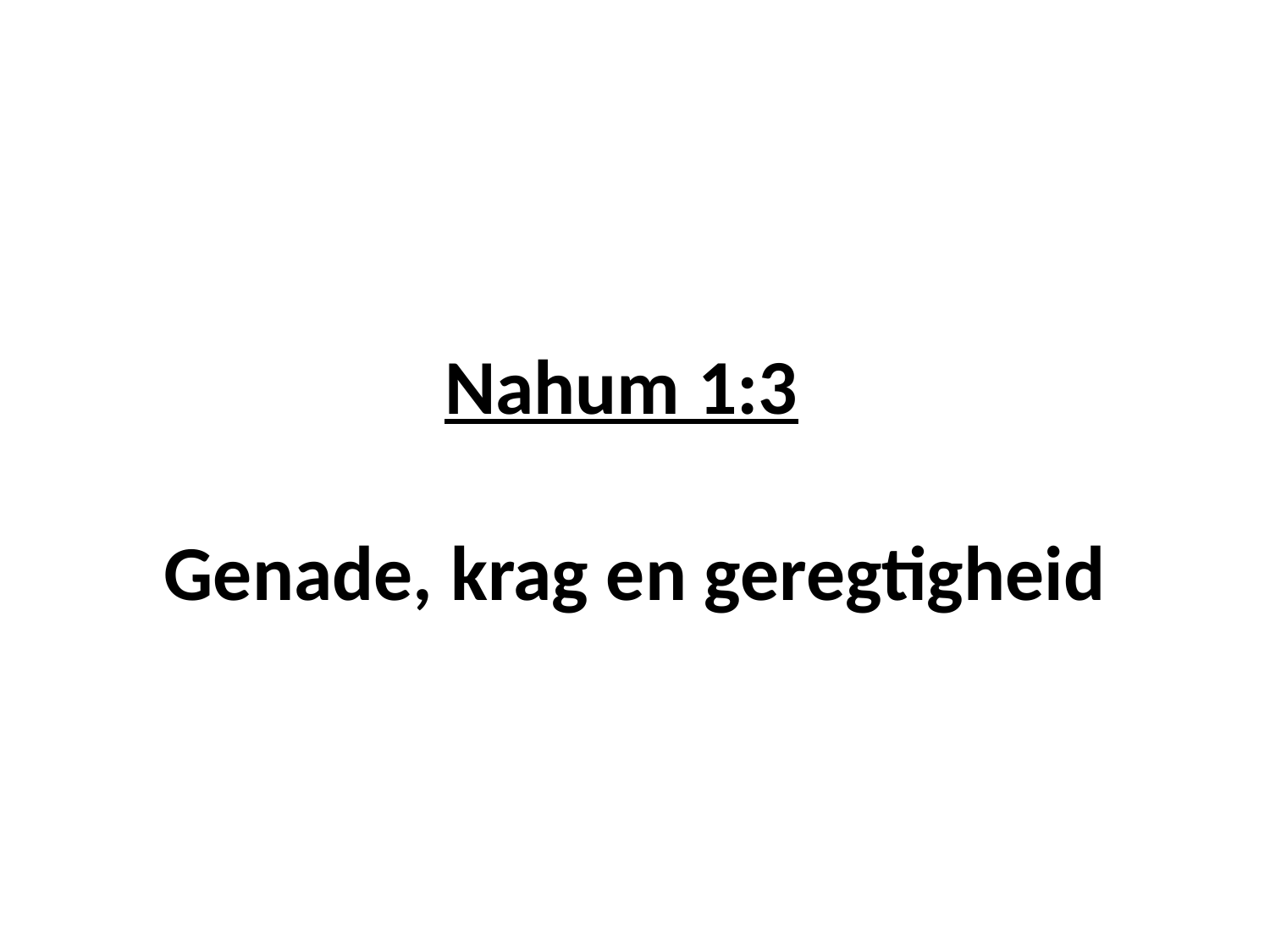

# Nahum 1:3 Genade, krag en geregtigheid